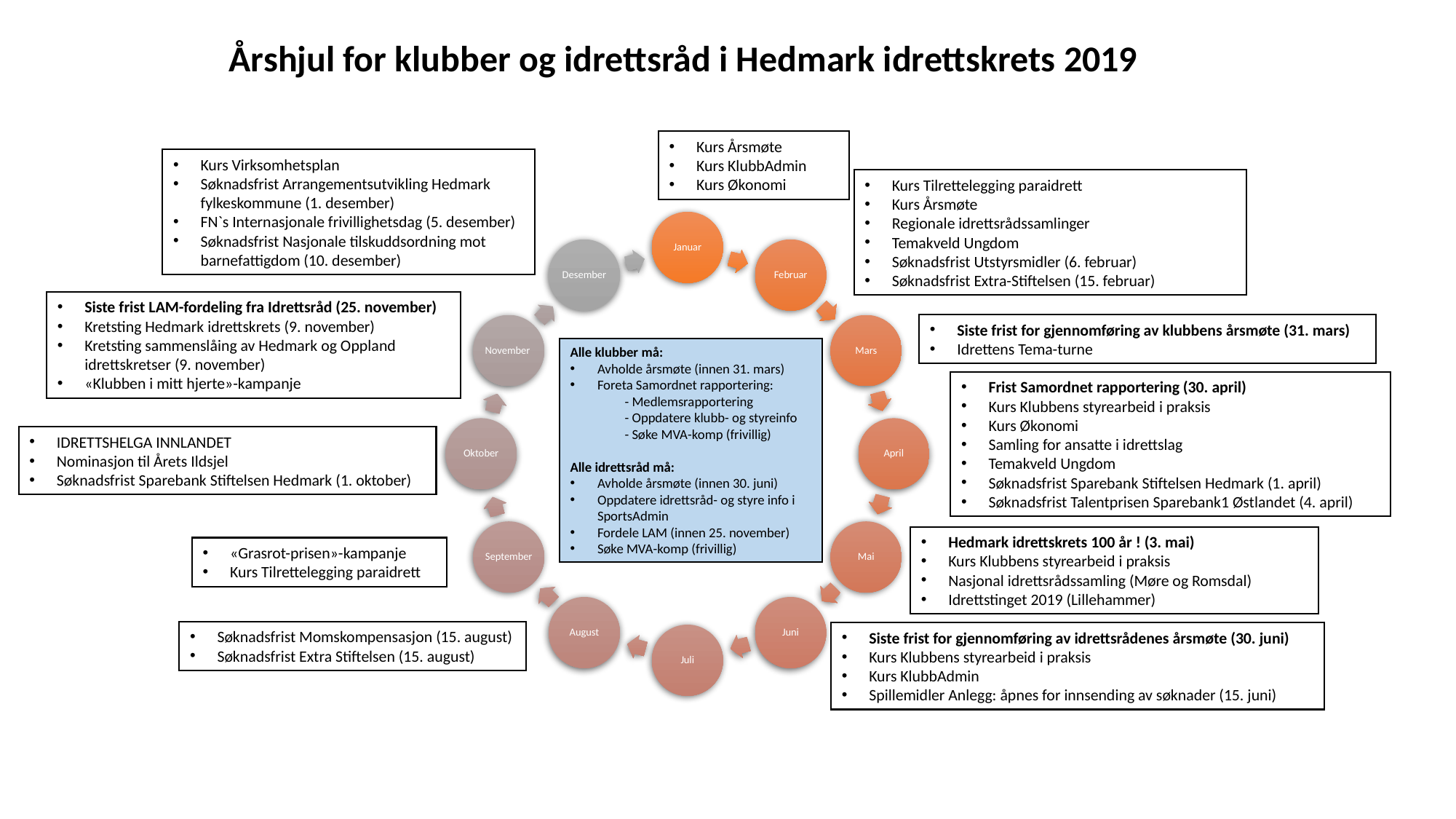

Årshjul for klubber og idrettsråd i Hedmark idrettskrets 2019
Kurs Årsmøte
Kurs KlubbAdmin
Kurs Økonomi
Kurs Virksomhetsplan
Søknadsfrist Arrangementsutvikling Hedmark fylkeskommune (1. desember)
FN`s Internasjonale frivillighetsdag (5. desember)
Søknadsfrist Nasjonale tilskuddsordning mot barnefattigdom (10. desember)
Kurs Tilrettelegging paraidrett
Kurs Årsmøte
Regionale idrettsrådssamlinger
Temakveld Ungdom
Søknadsfrist Utstyrsmidler (6. februar)
Søknadsfrist Extra-Stiftelsen (15. februar)
Januar

Februar

Mars

April

Mai

Juni

Juli

August

September

Oktober

November

Desember

Siste frist LAM-fordeling fra Idrettsråd (25. november)
Kretsting Hedmark idrettskrets (9. november)
Kretsting sammenslåing av Hedmark og Oppland idrettskretser (9. november)
«Klubben i mitt hjerte»-kampanje
Siste frist for gjennomføring av klubbens årsmøte (31. mars)
Idrettens Tema-turne
Alle klubber må:
Avholde årsmøte (innen 31. mars)
Foreta Samordnet rapportering:
- Medlemsrapportering
- Oppdatere klubb- og styreinfo
- Søke MVA-komp (frivillig)

Alle idrettsråd må:
Avholde årsmøte (innen 30. juni)
Oppdatere idrettsråd- og styre info i SportsAdmin
Fordele LAM (innen 25. november)
Søke MVA-komp (frivillig)
Frist Samordnet rapportering (30. april)
Kurs Klubbens styrearbeid i praksis
Kurs Økonomi
Samling for ansatte i idrettslag
Temakveld Ungdom
Søknadsfrist Sparebank Stiftelsen Hedmark (1. april)
Søknadsfrist Talentprisen Sparebank1 Østlandet (4. april)
IDRETTSHELGA INNLANDET
Nominasjon til Årets Ildsjel
Søknadsfrist Sparebank Stiftelsen Hedmark (1. oktober)
Hedmark idrettskrets 100 år ! (3. mai)
Kurs Klubbens styrearbeid i praksis
Nasjonal idrettsrådssamling (Møre og Romsdal)
Idrettstinget 2019 (Lillehammer)
«Grasrot-prisen»-kampanje
Kurs Tilrettelegging paraidrett
Søknadsfrist Momskompensasjon (15. august)
Søknadsfrist Extra Stiftelsen (15. august)
Siste frist for gjennomføring av idrettsrådenes årsmøte (30. juni)
Kurs Klubbens styrearbeid i praksis
Kurs KlubbAdmin
Spillemidler Anlegg: åpnes for innsending av søknader (15. juni)